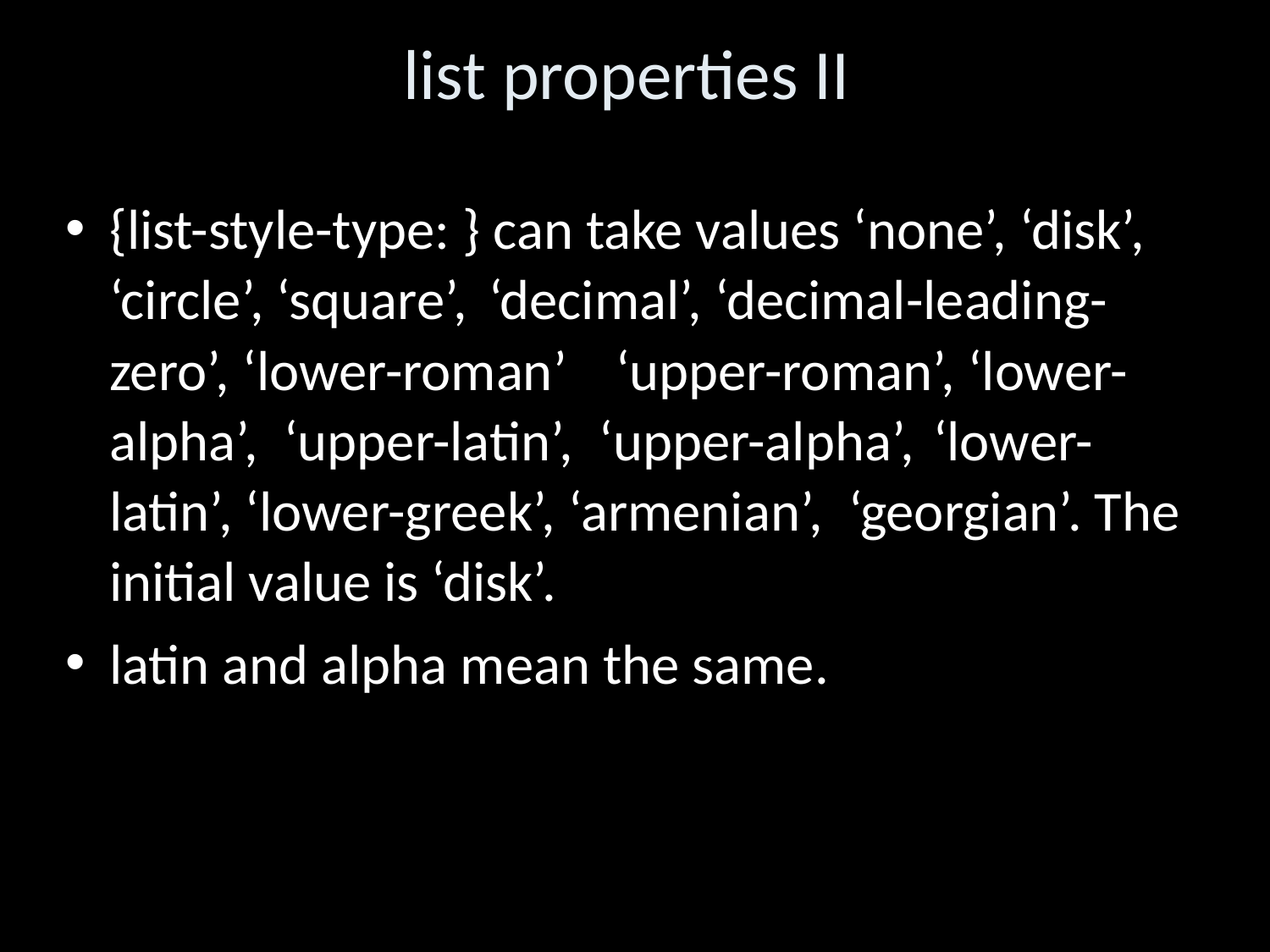

list properties II
{list-style-type: } can take values ‘none’, ‘disk’,	 ‘circle’, ‘square’,	‘decimal’, ‘decimal-leading-zero’, ‘lower-roman’	‘upper-roman’, ‘lower-alpha’,  ‘upper-latin’,  ‘upper-alpha’, 	‘lower-latin’, ‘lower-greek’, ‘armenian’,  ‘georgian’. The initial value is ‘disk’.
latin and alpha mean the same.